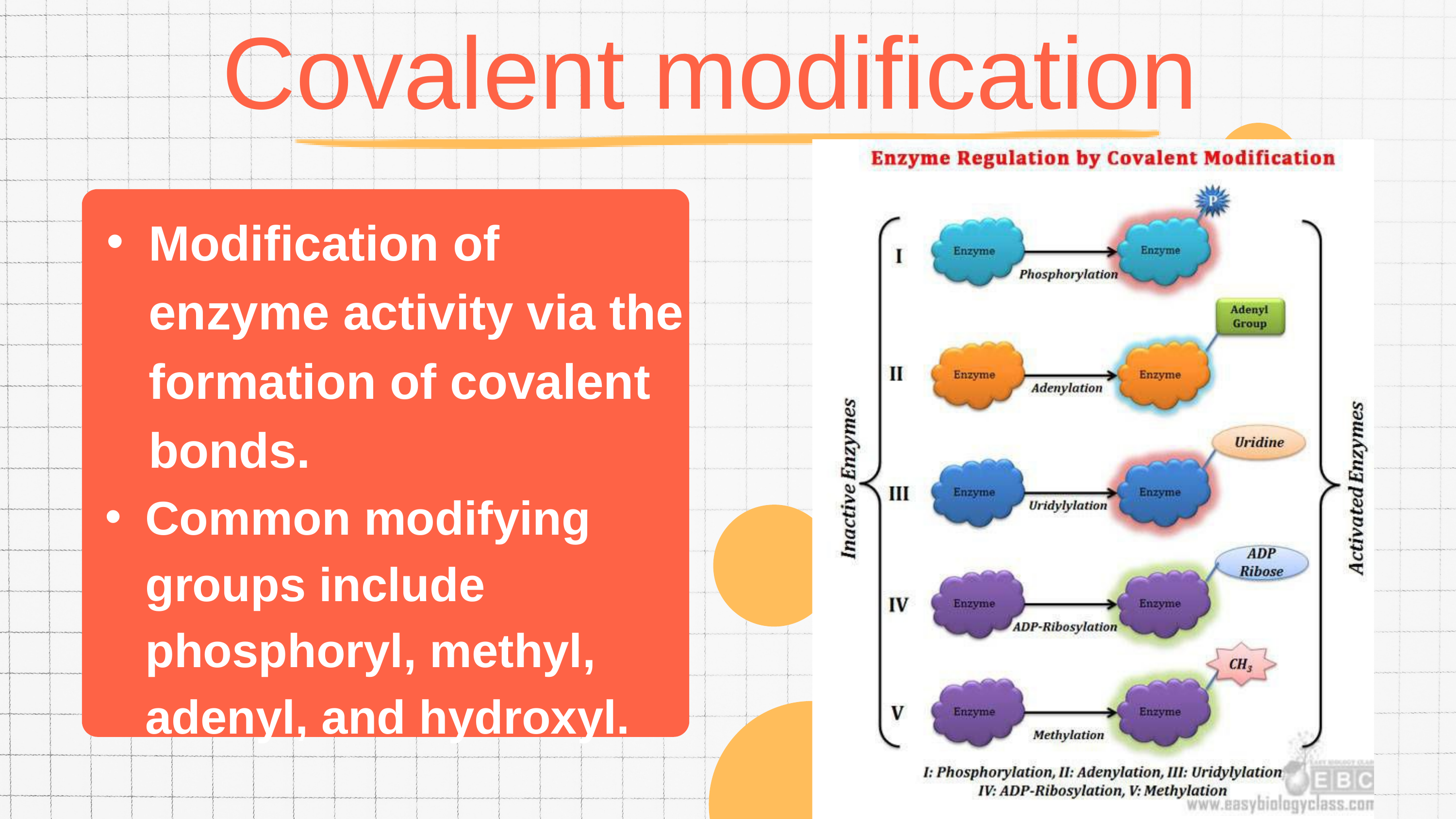

Covalent modification

Modification of enzyme activity via the formation of covalent bonds.
Common modifying groups include phosphoryl, methyl, adenyl, and hydroxyl.